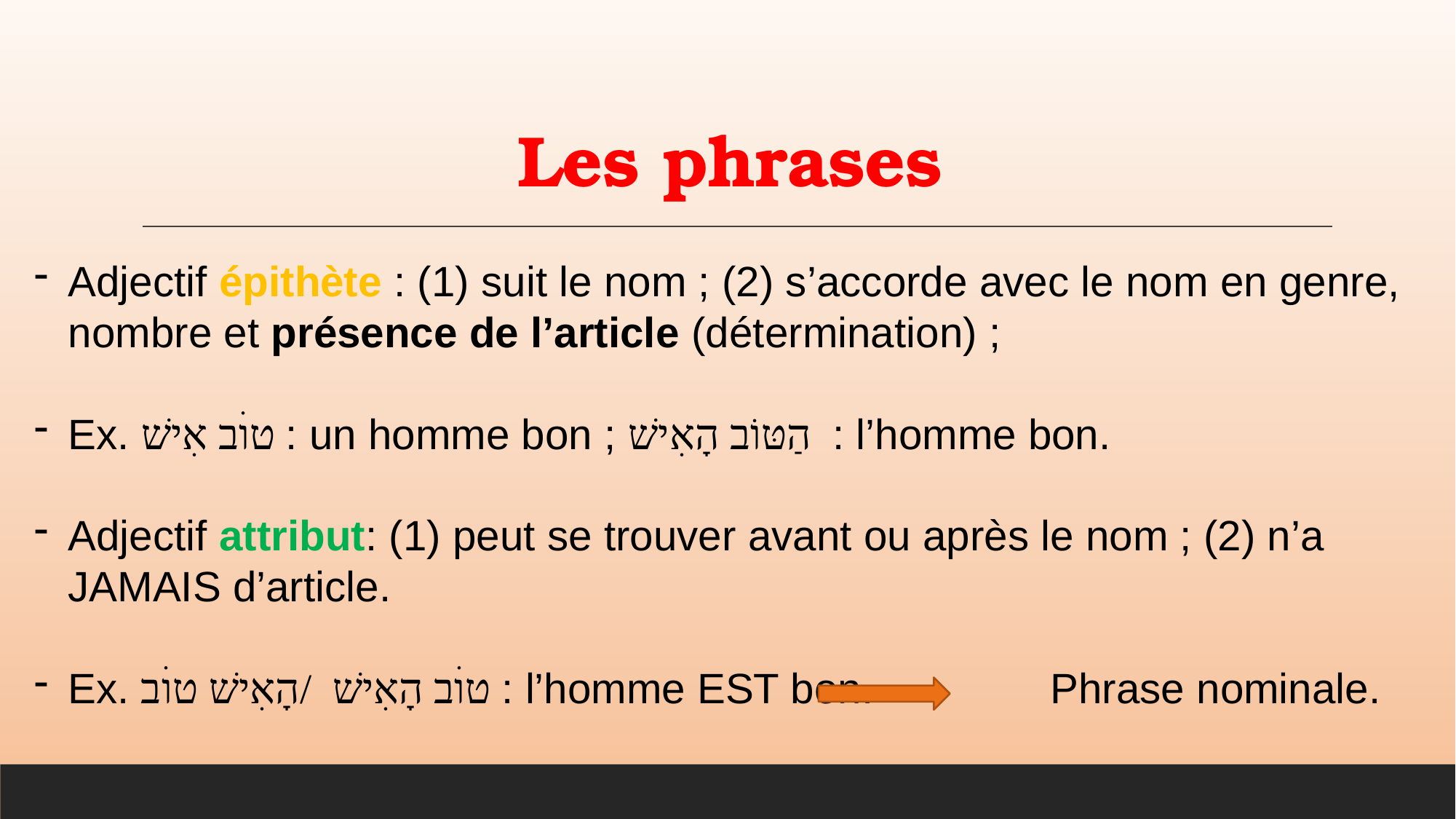

# Les phrases
Adjectif épithète : (1) suit le nom ; (2) s’accorde avec le nom en genre, nombre et présence de l’article (détermination) ;

Ex. טוׄב אִישׁ : un homme bon ; הַטּוֹב הָאִישׁ  : l’homme bon.

Adjectif attribut: (1) peut se trouver avant ou après le nom ; (2) n’a JAMAIS d’article.

Ex. טוׄב הָאִישׁ  /הָאִישׁ טוׄב : l’homme EST bon.               Phrase nominale.